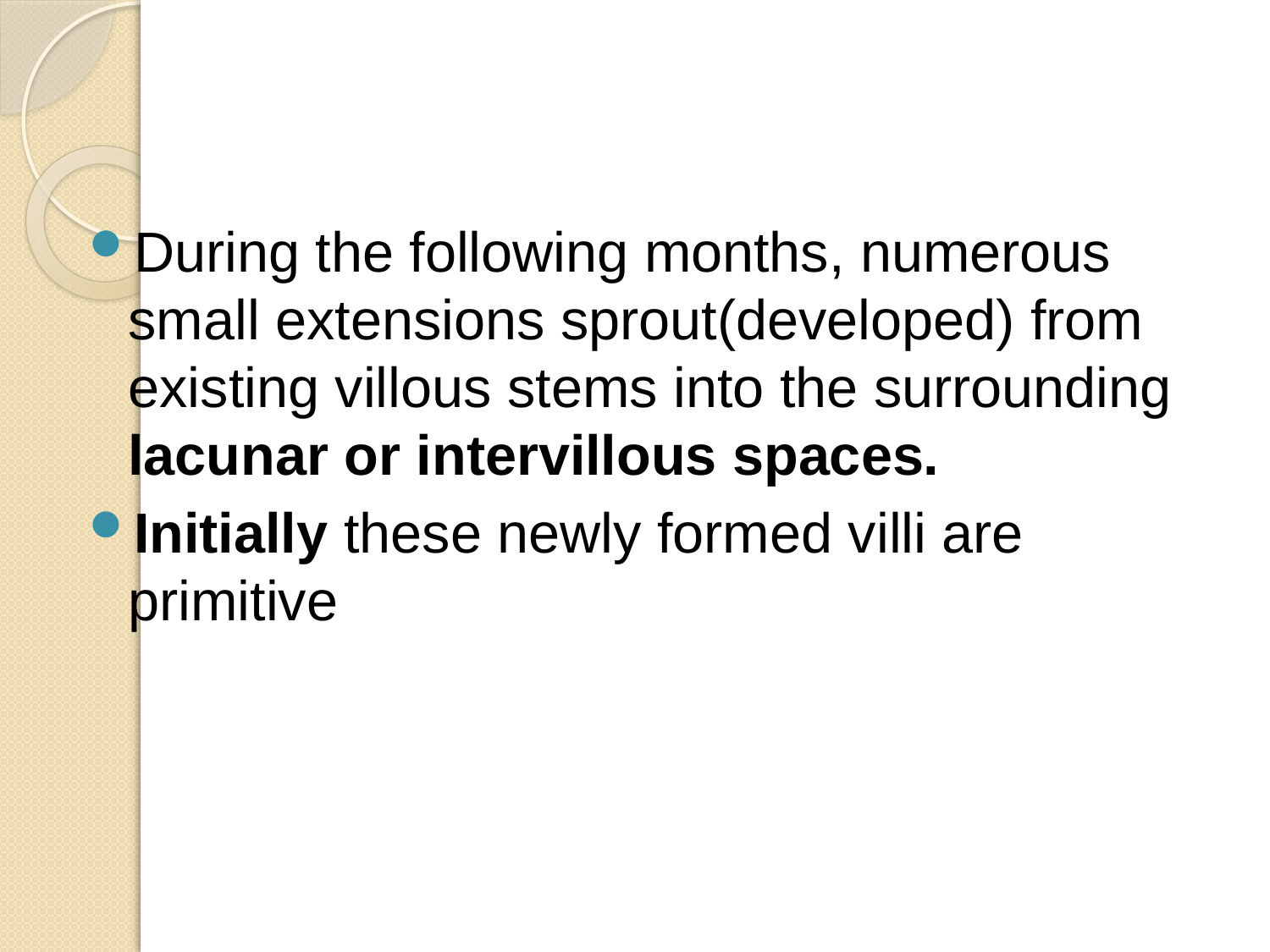

#
During the following months, numerous small extensions sprout(developed) from existing villous stems into the surrounding lacunar or intervillous spaces.
Initially these newly formed villi are primitive